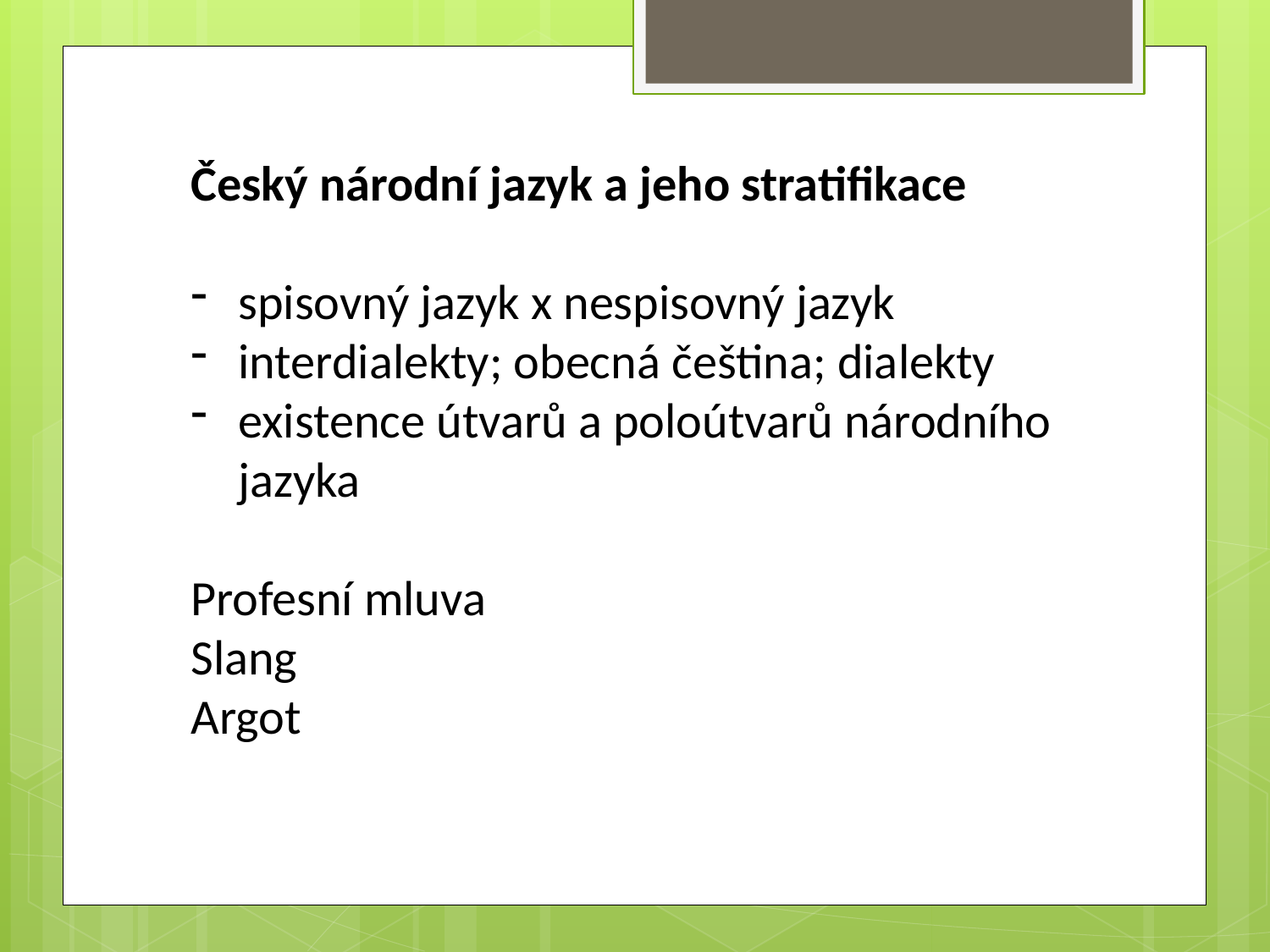

Český národní jazyk a jeho stratifikace

spisovný jazyk x nespisovný jazyk
interdialekty; obecná čeština; dialekty
existence útvarů a poloútvarů národního jazyka

Profesní mluva
Slang
Argot